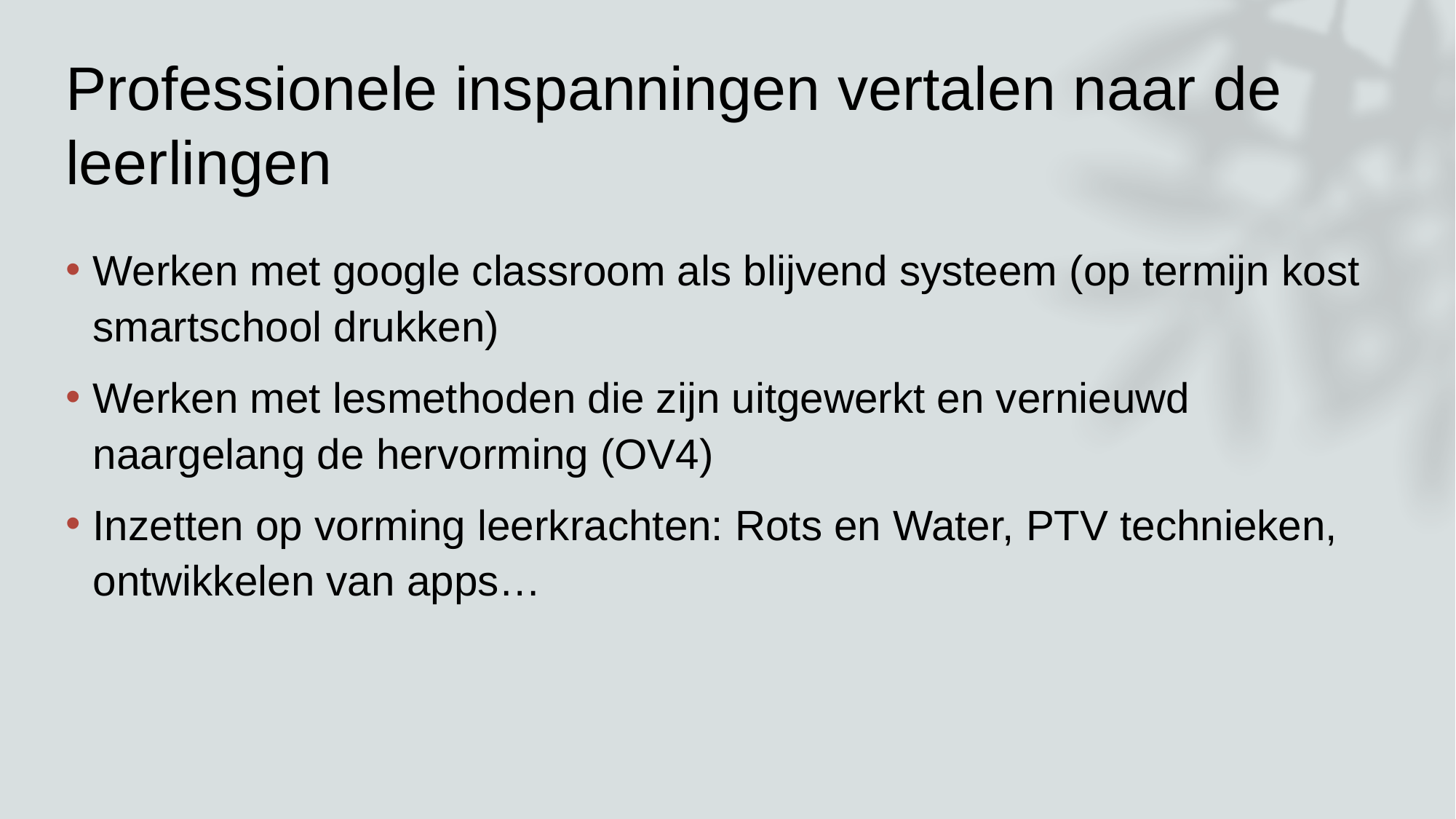

# Professionele inspanningen vertalen naar de leerlingen
Werken met google classroom als blijvend systeem (op termijn kost smartschool drukken)
Werken met lesmethoden die zijn uitgewerkt en vernieuwd naargelang de hervorming (OV4)
Inzetten op vorming leerkrachten: Rots en Water, PTV technieken, ontwikkelen van apps…